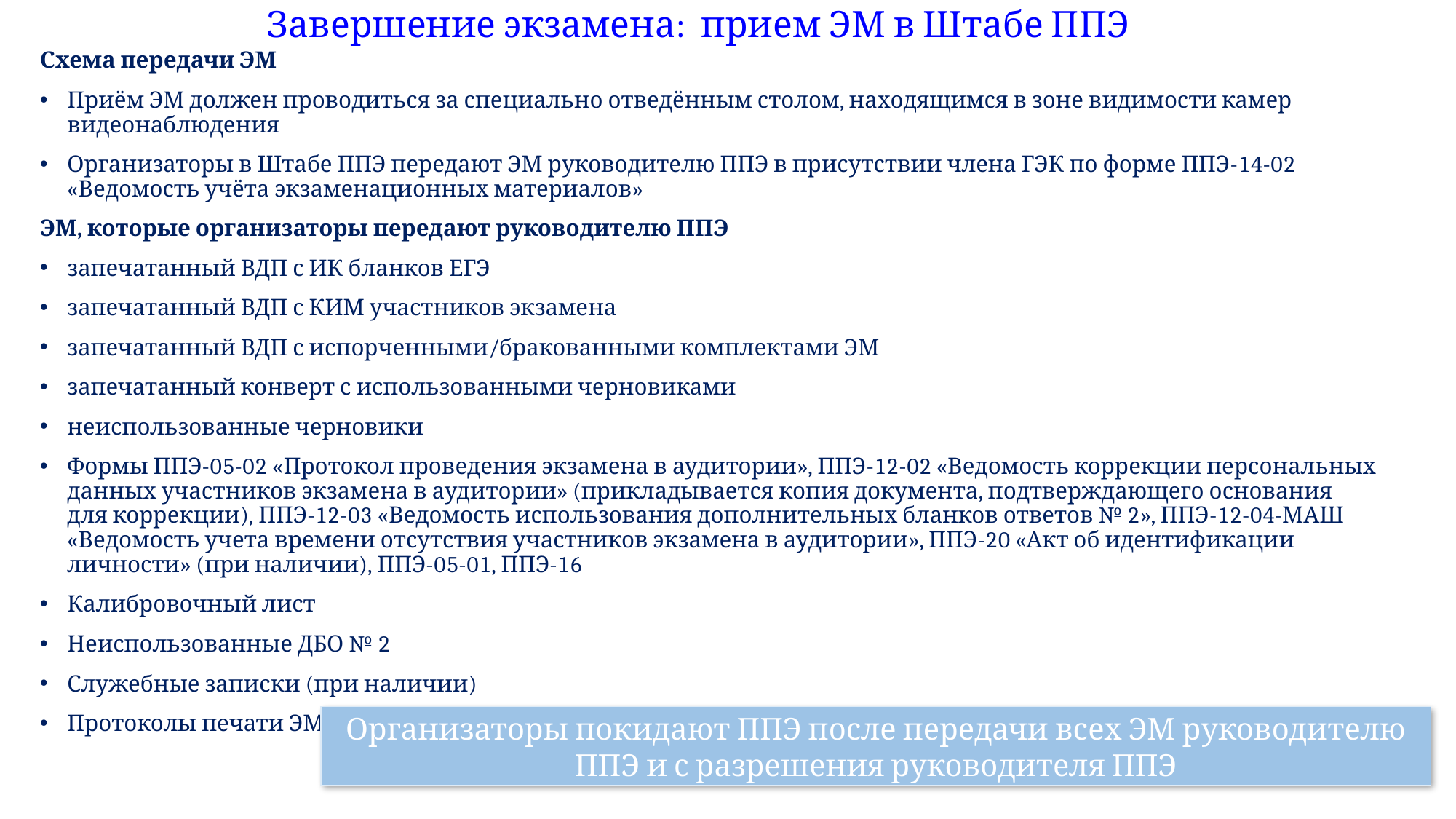

# Завершение экзамена:  прием ЭМ в Штабе ППЭ
Схема передачи ЭМ
Приём ЭМ должен проводиться за специально отведённым столом, находящимся в зоне видимости камер видеонаблюдения
Организаторы в Штабе ППЭ передают ЭМ руководителю ППЭ в присутствии члена ГЭК по форме ППЭ-14-02 «Ведомость учёта экзаменационных материалов»
ЭМ, которые организаторы передают руководителю ППЭ
запечатанный ВДП с ИК бланков ЕГЭ
запечатанный ВДП с КИМ участников экзамена
запечатанный ВДП с испорченными/бракованными комплектами ЭМ
запечатанный конверт с использованными черновиками
неиспользованные черновики
Формы ППЭ-05-02 «Протокол проведения экзамена в аудитории», ППЭ-12-02 «Ведомость коррекции персональных данных участников экзамена в аудитории» (прикладывается копия документа, подтверждающего основания для коррекции), ППЭ-12-03 «Ведомость использования дополнительных бланков ответов № 2», ППЭ-12-04-МАШ «Ведомость учета времени отсутствия участников экзамена в аудитории», ППЭ-20 «Акт об идентификации личности» (при наличии), ППЭ-05-01, ППЭ-16
Калибровочный лист
Неиспользованные ДБО № 2
Служебные записки (при наличии)
Протоколы печати ЭМ  (ППЭ-23) и сканирования (ППЭ-15) на станции организатора

Организаторы покидают ППЭ после передачи всех ЭМ руководителю ППЭ и с разрешения руководителя ППЭ